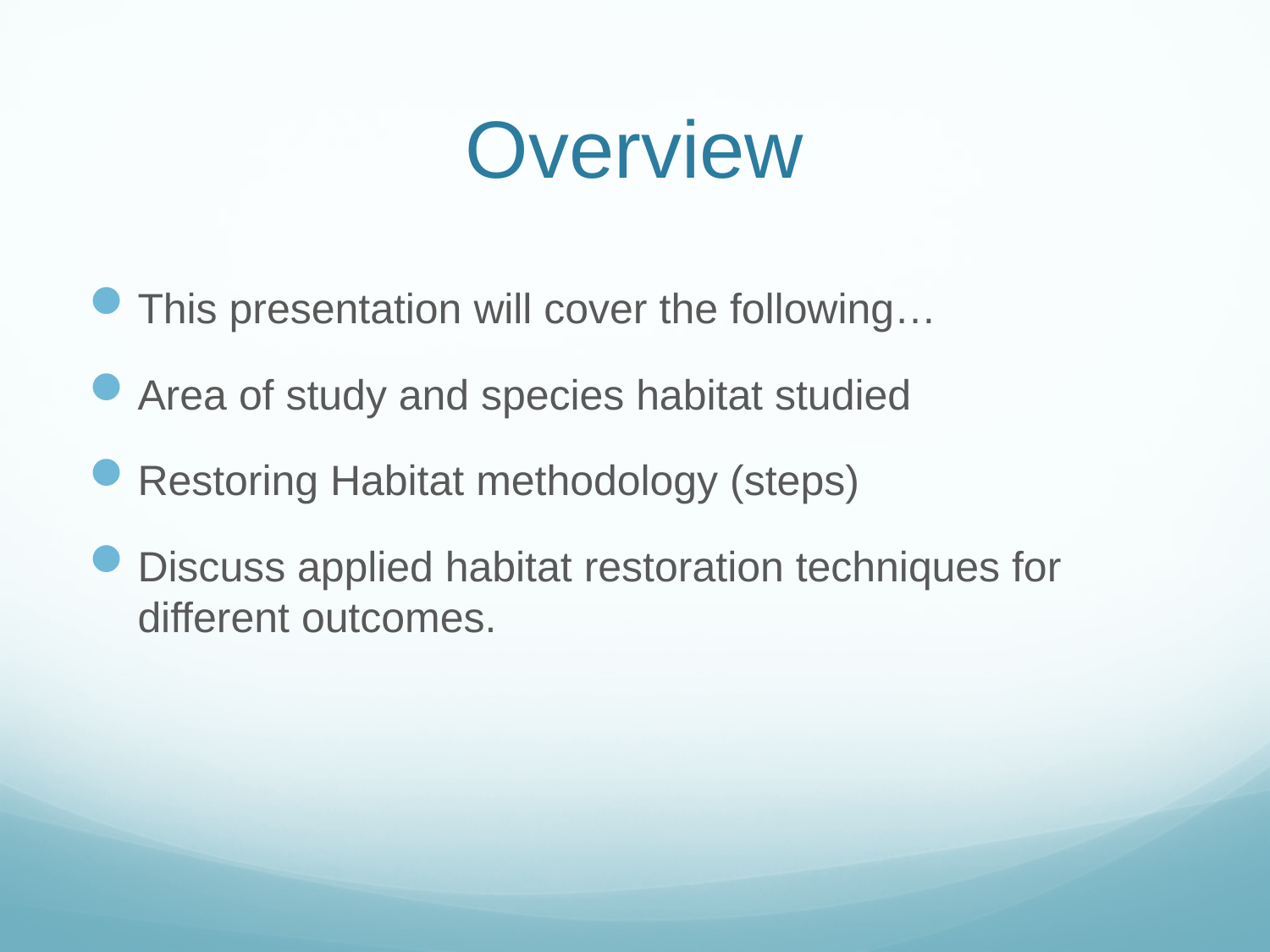

# Overview
This presentation will cover the following…
Area of study and species habitat studied
Restoring Habitat methodology (steps)
Discuss applied habitat restoration techniques for different outcomes.